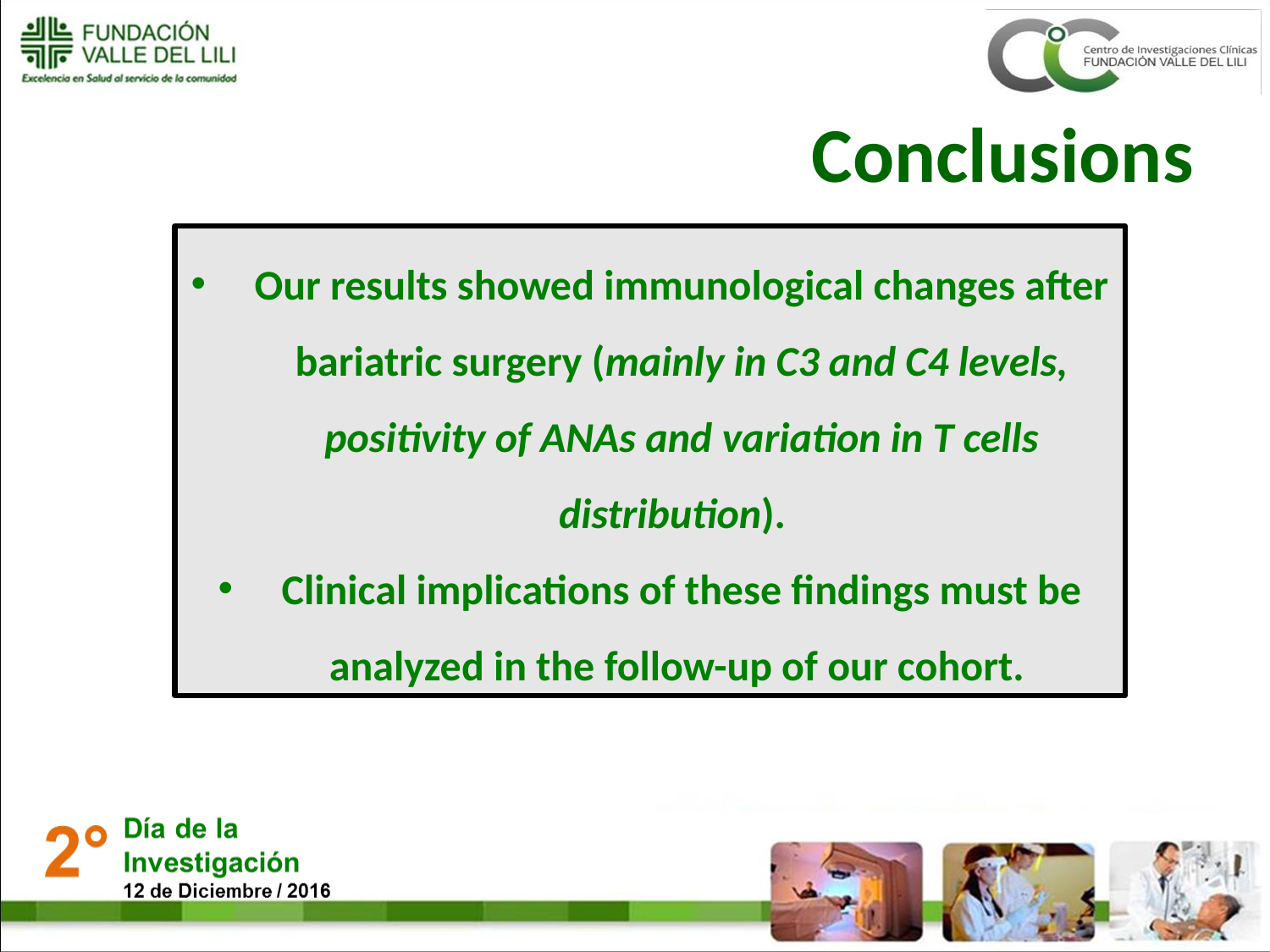

# Conclusions
Our results showed immunological changes after bariatric surgery (mainly in C3 and C4 levels, positivity of ANAs and variation in T cells distribution).
Clinical implications of these findings must be analyzed in the follow-up of our cohort.